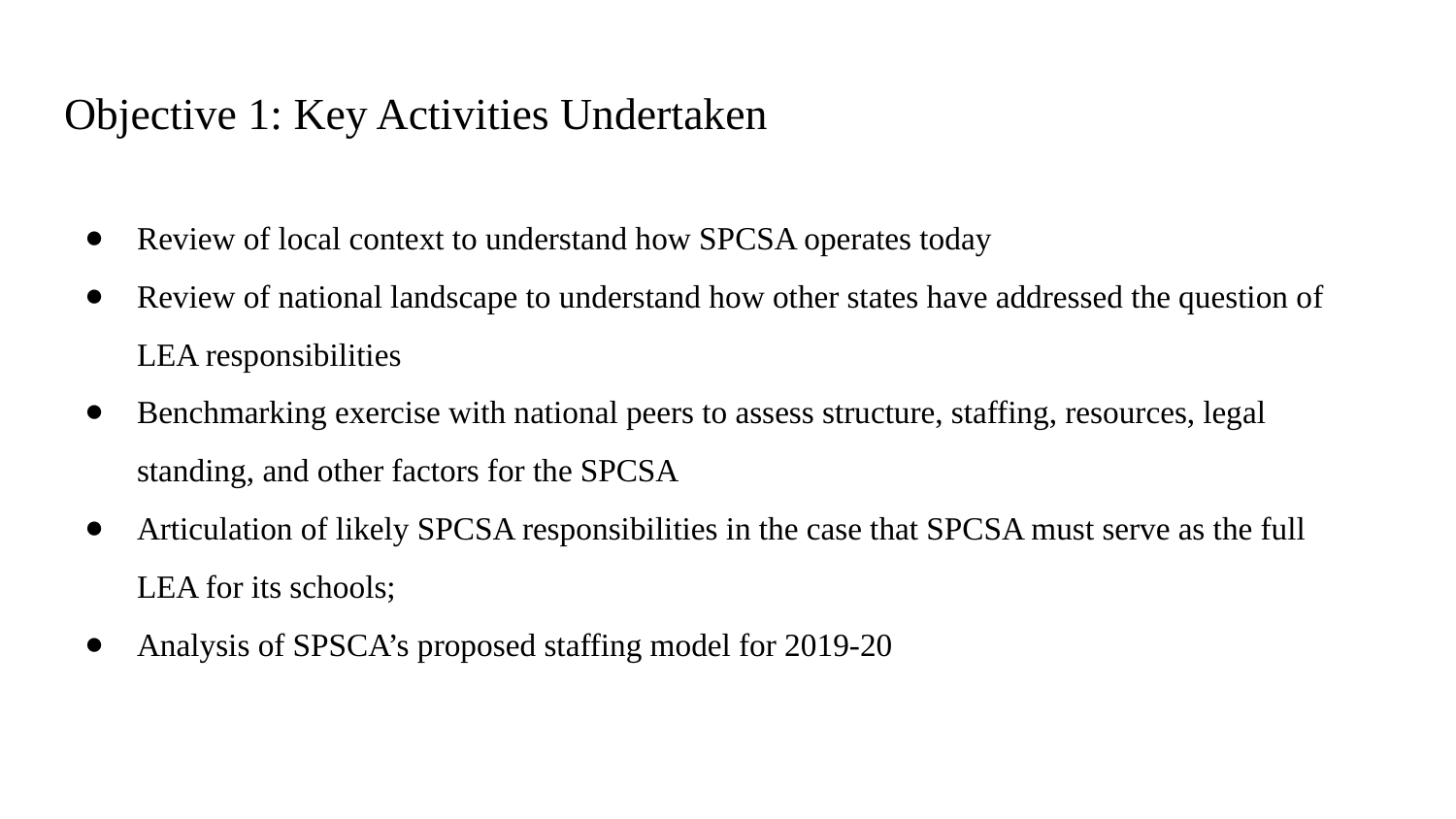

# Objective 1: Key Activities Undertaken
Review of local context to understand how SPCSA operates today
Review of national landscape to understand how other states have addressed the question of LEA responsibilities
Benchmarking exercise with national peers to assess structure, staffing, resources, legal standing, and other factors for the SPCSA
Articulation of likely SPCSA responsibilities in the case that SPCSA must serve as the full LEA for its schools;
Analysis of SPSCA’s proposed staffing model for 2019-20